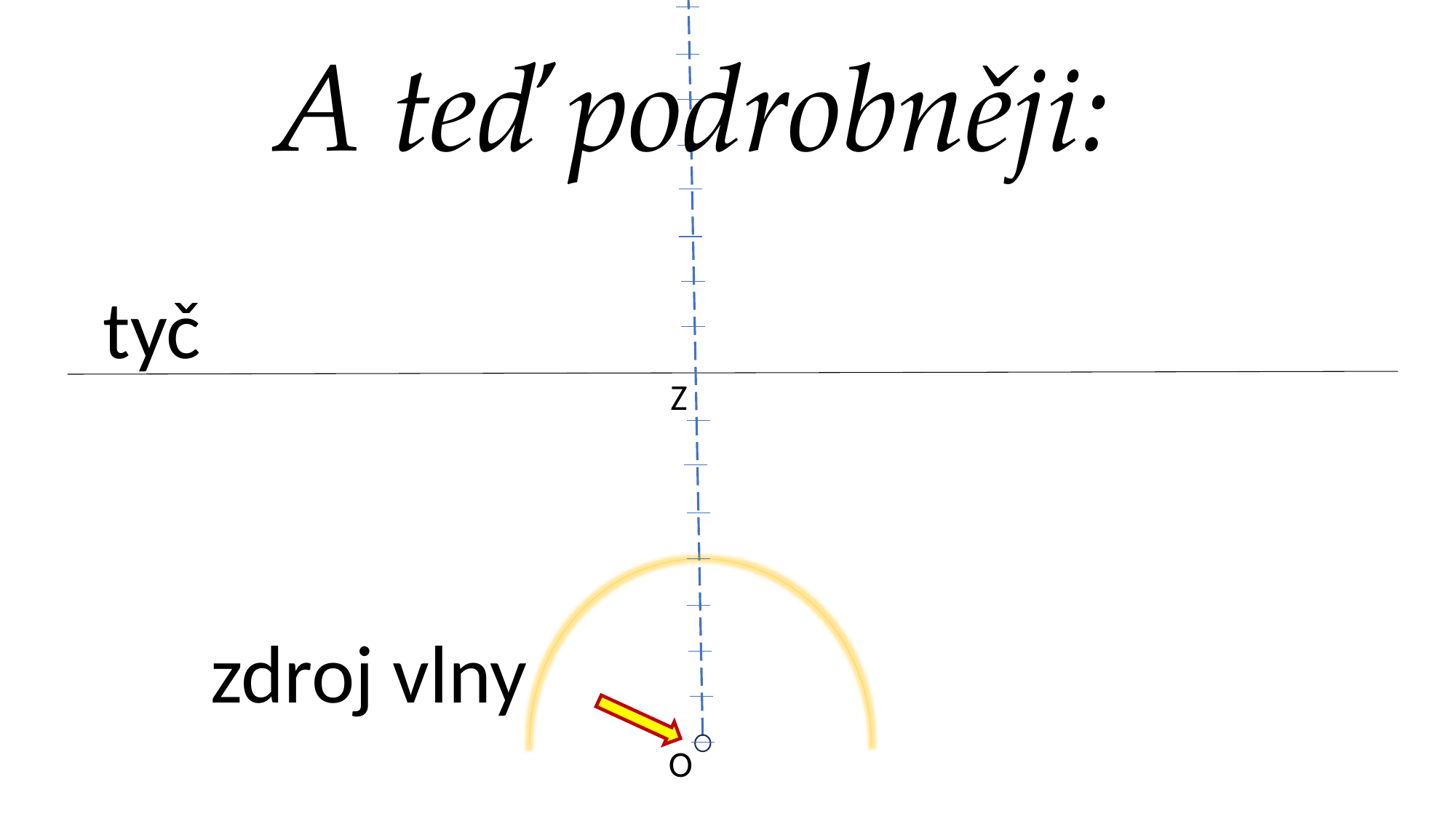

A teď podrobněji:
tyč
Z

zdroj vlny

O